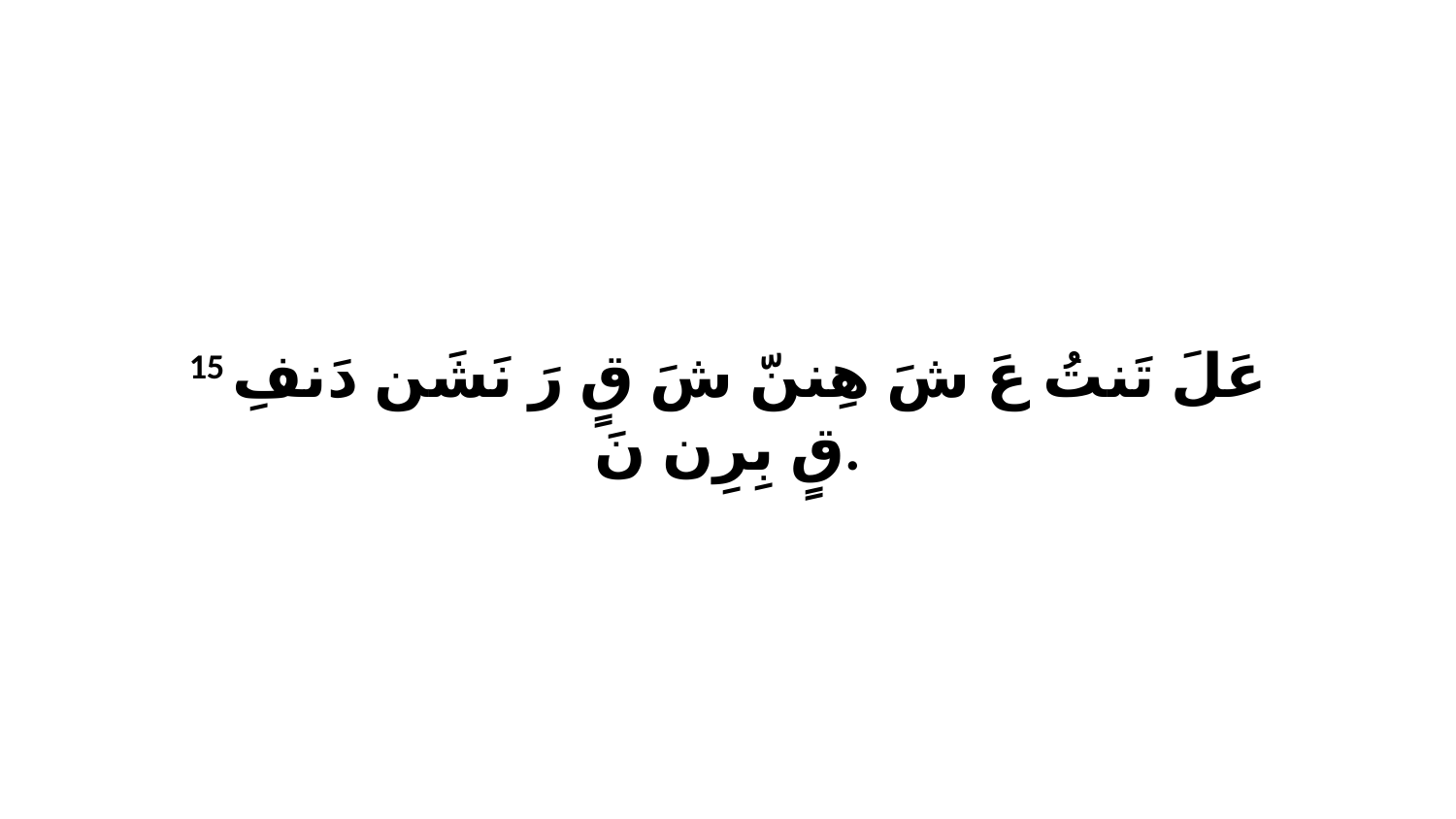

15 عَلَ تَنتُ عَ شَ هِننّ شَ قٍ رَ نَشَن دَنفِ قٍ بِرِن نَ.